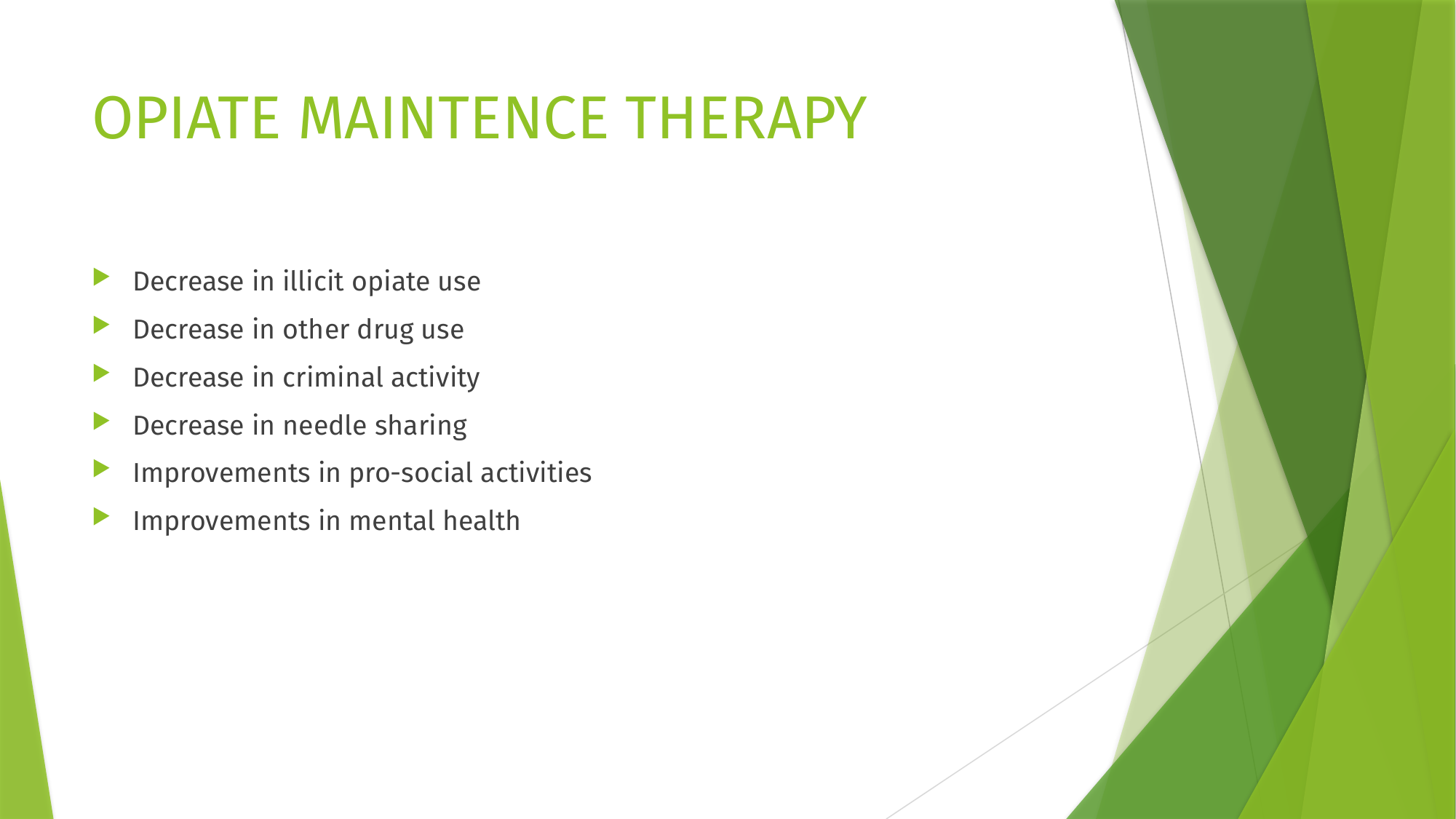

# OPIATE MAINTENCE THERAPY
Decrease in illicit opiate use
Decrease in other drug use
Decrease in criminal activity
Decrease in needle sharing
Improvements in pro-social activities
Improvements in mental health